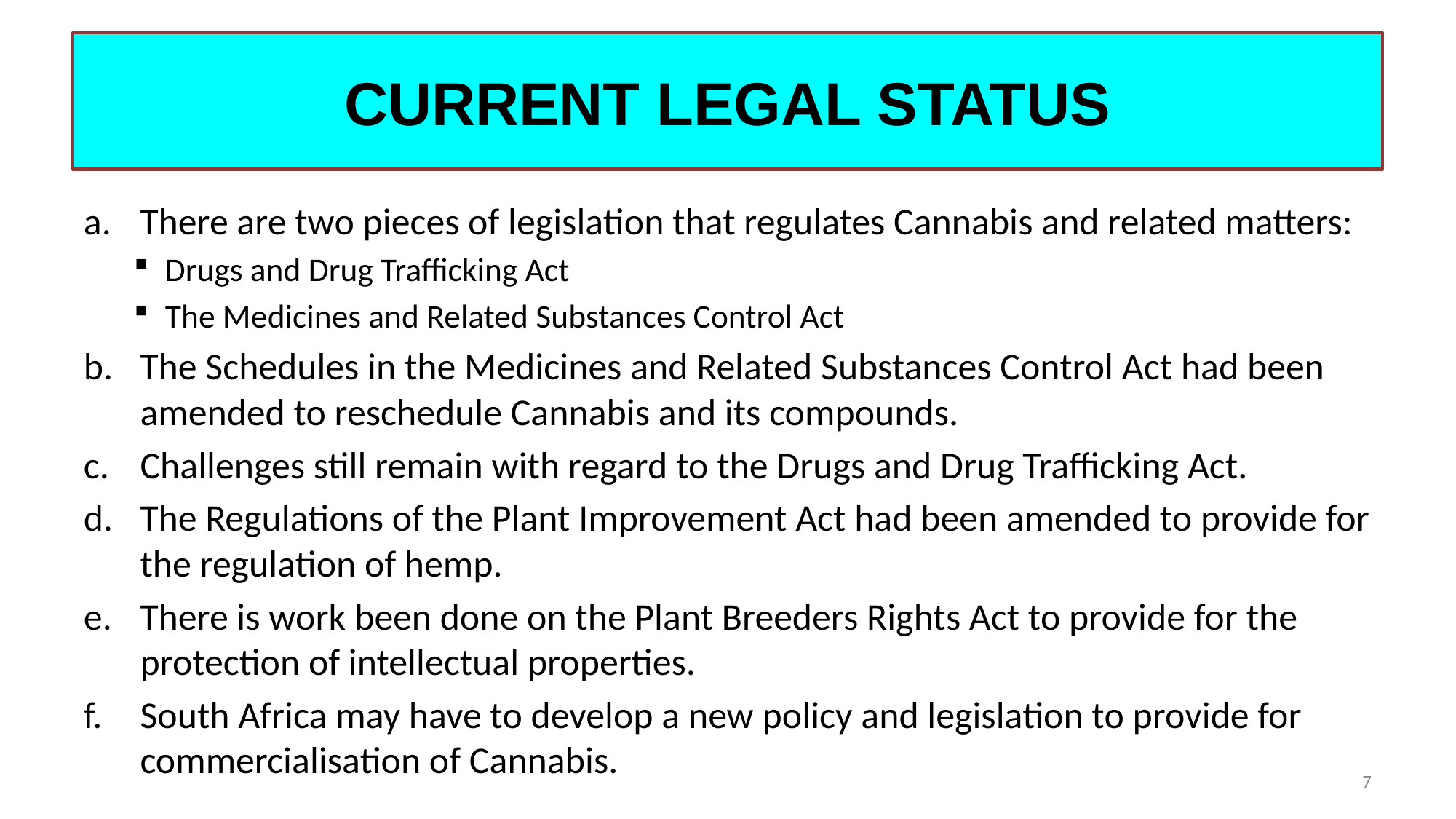

# CURRENT LEGAL STATUS
There are two pieces of legislation that regulates Cannabis and related matters:
Drugs and Drug Trafficking Act
The Medicines and Related Substances Control Act
The Schedules in the Medicines and Related Substances Control Act had been  amended to reschedule Cannabis and its compounds.
Challenges still remain with regard to the Drugs and Drug Trafficking Act.
The Regulations of the Plant Improvement Act had been amended to provide for the regulation of hemp.
There is work been done on the Plant Breeders Rights Act to provide for the protection of intellectual properties.
South Africa may have to develop a new policy and legislation to provide for commercialisation of Cannabis.
7